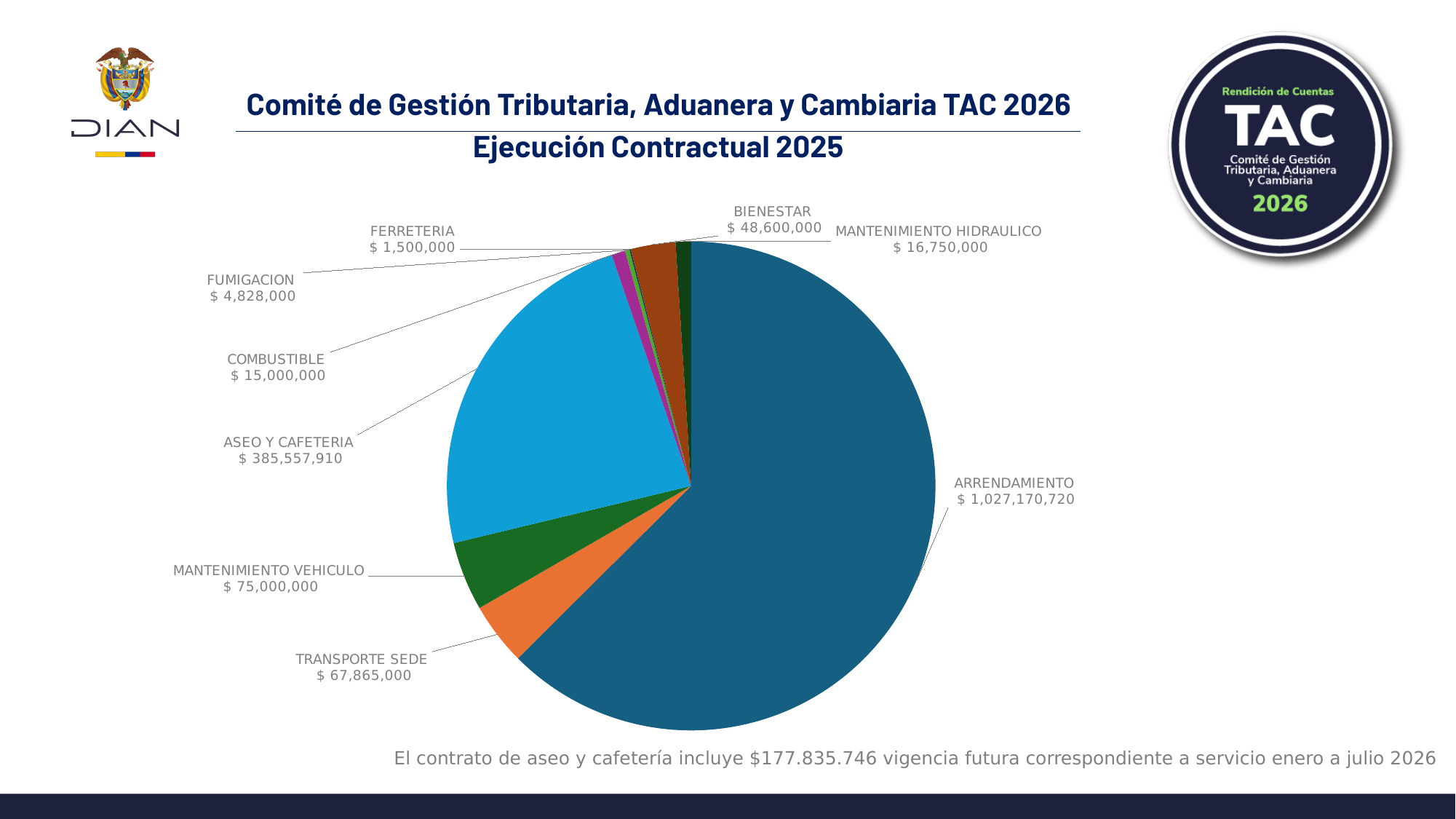

Ejecución Contractual 2025

### Chart

| Category |  |
|---|---|
|  ARRENDAMIENTO   | 1027170720.0 |
|  TRANSPORTE SEDE  | 67865000.0 |
|  MANTENIMIENTO VEHICULO  | 75000000.0 |
|  ASEO Y CAFETERIA  | 385557910.0 |
|  COMBUSTIBLE  | 15000000.0 |
|  FUMIGACION   | 4828000.0 |
|  FERRETERIA  | 1500000.0 |
|  BIENESTAR  | 48600000.0 |
|  MANTENIMIENTO HIDRAULICO  | 16750000.0 |
El contrato de aseo y cafetería incluye $177.835.746 vigencia futura correspondiente a servicio enero a julio 2026